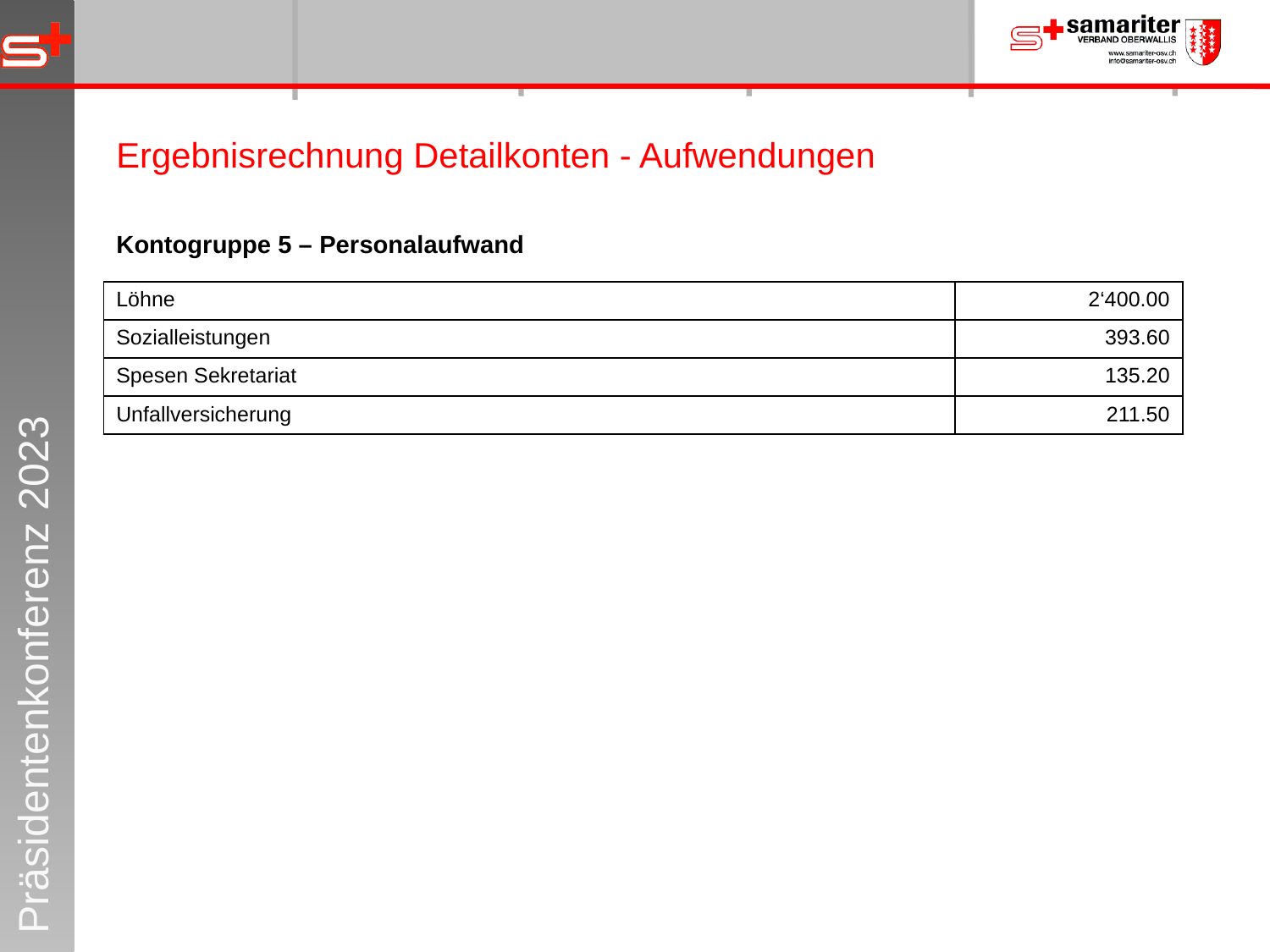

Ergebnisrechnung Detailkonten - Aufwendungen

Kontogruppe 5 – Personalaufwand

| Löhne | 2‘400.00 |
| --- | --- |
| Sozialleistungen | 393.60 |
| Spesen Sekretariat | 135.20 |
| Unfallversicherung | 211.50 |